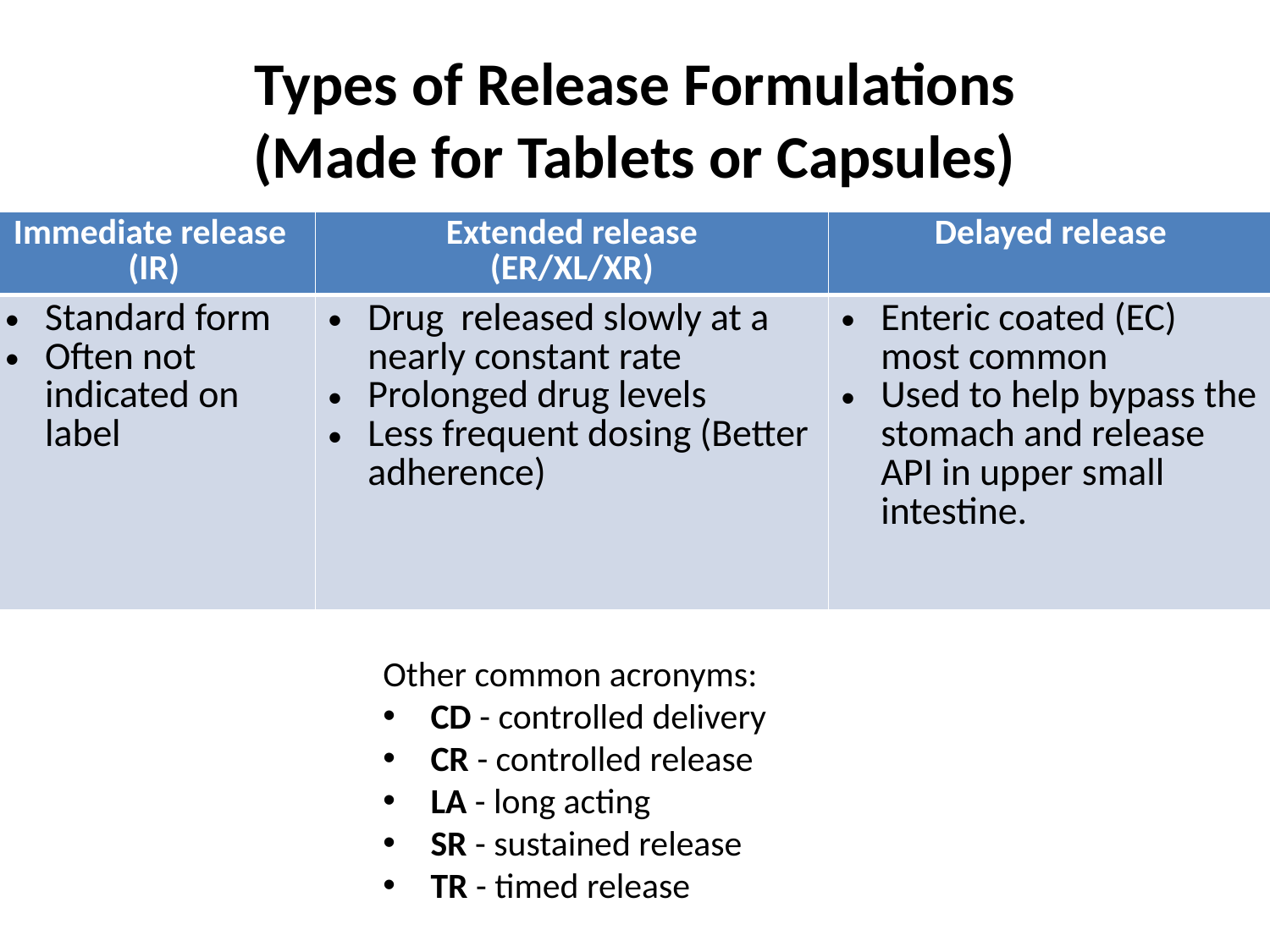

# Types of Release Formulations (Made for Tablets or Capsules)
| Immediate release (IR) | Extended release (ER/XL/XR) | Delayed release |
| --- | --- | --- |
| Standard form Often not indicated on label | Drug released slowly at a nearly constant rate Prolonged drug levels Less frequent dosing (Better adherence) | Enteric coated (EC) most common Used to help bypass the stomach and release API in upper small intestine. |
Other common acronyms:
CD - controlled delivery
CR - controlled release
LA - long acting
SR - sustained release
TR - timed release